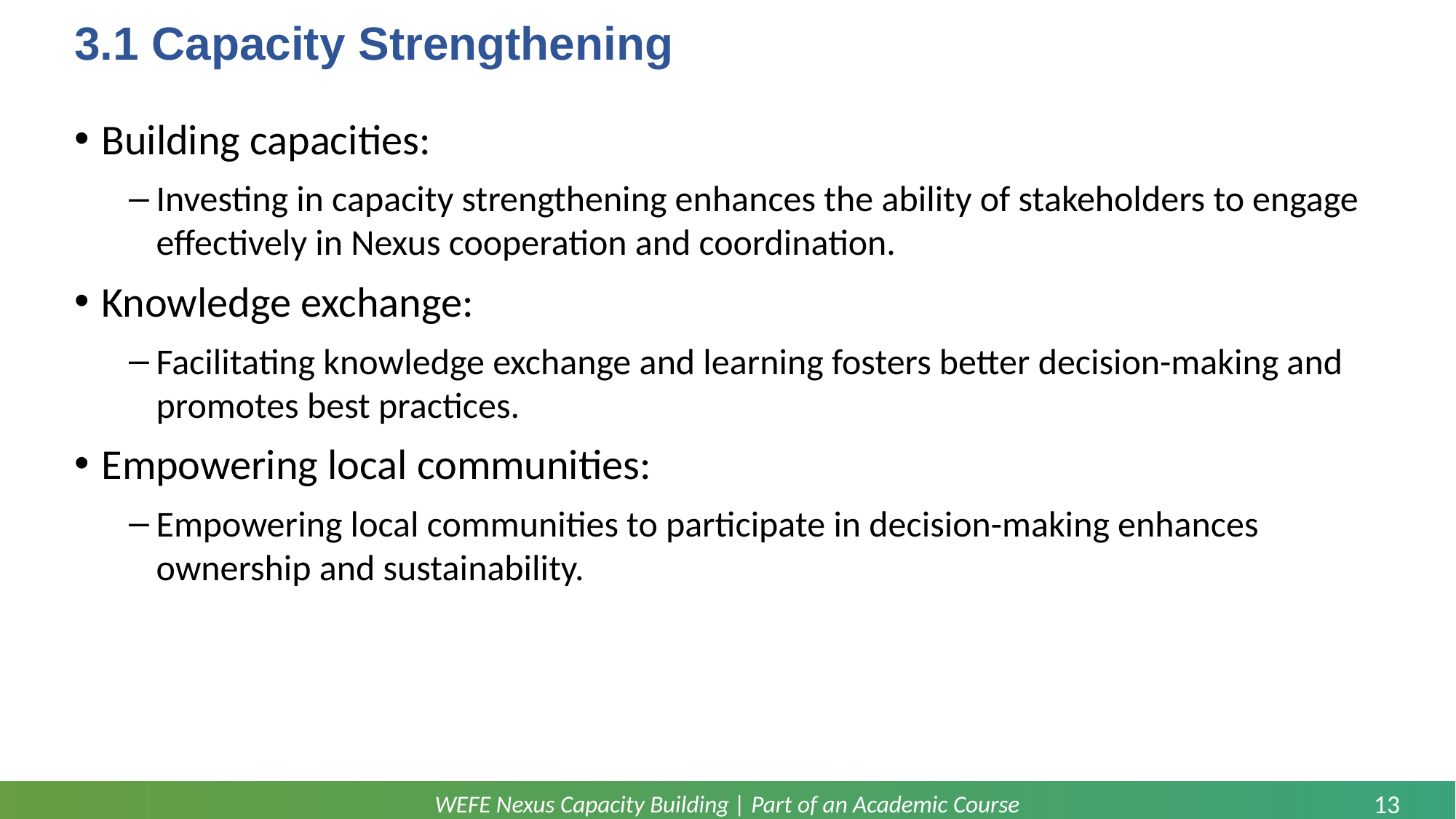

# 3.1 Capacity Strengthening
Building capacities:
Investing in capacity strengthening enhances the ability of stakeholders to engage effectively in Nexus cooperation and coordination.
Knowledge exchange:
Facilitating knowledge exchange and learning fosters better decision-making and promotes best practices.
Empowering local communities:
Empowering local communities to participate in decision-making enhances ownership and sustainability.